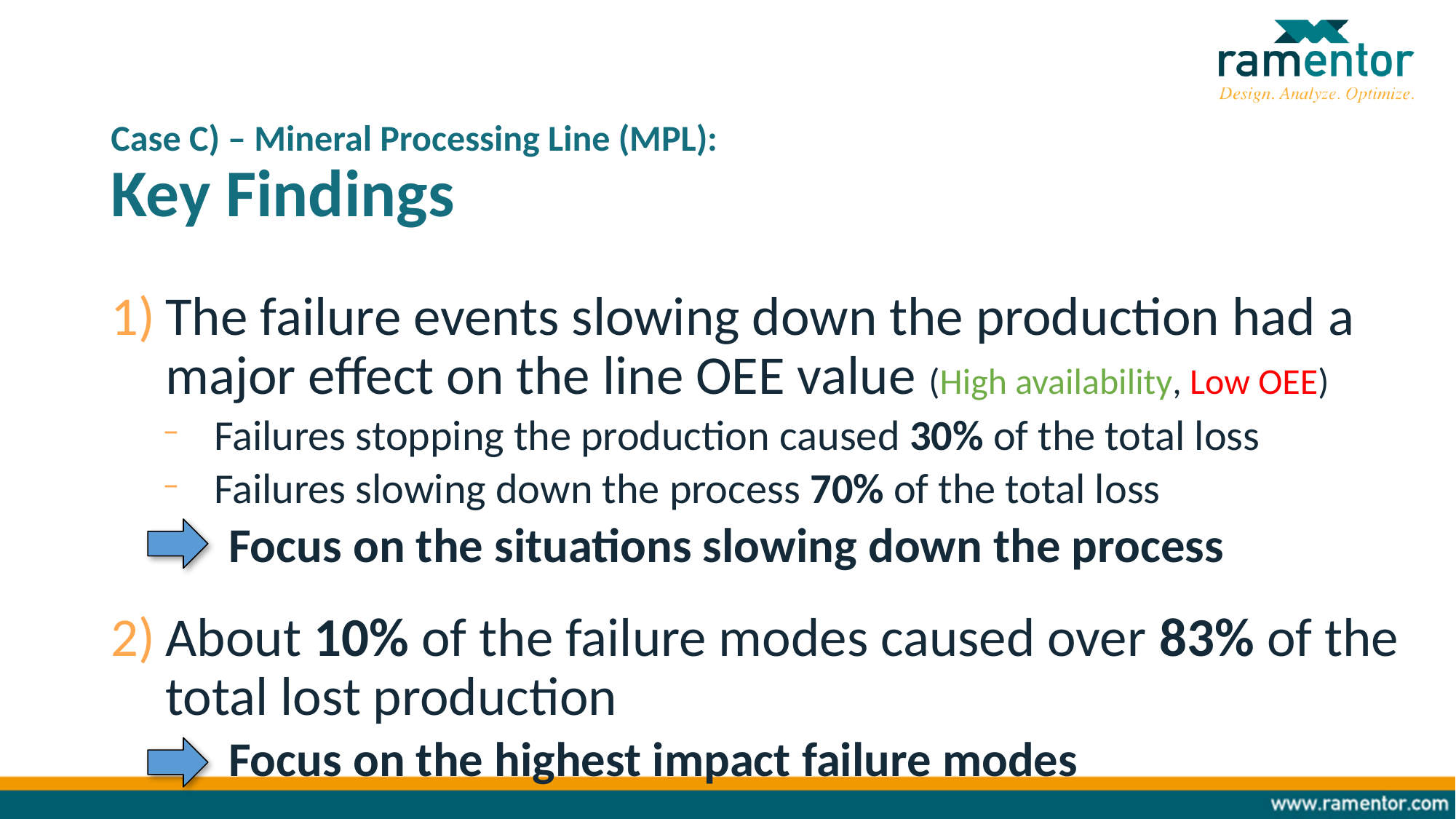

# Case C) – Mineral Processing Line (MPL): Key Findings
The failure events slowing down the production had a major effect on the line OEE value (High availability, Low OEE)
Failures stopping the production caused 30% of the total loss
Failures slowing down the process 70% of the total loss
Focus on the situations slowing down the process

About 10% of the failure modes caused over 83% of the total lost production
Focus on the highest impact failure modes